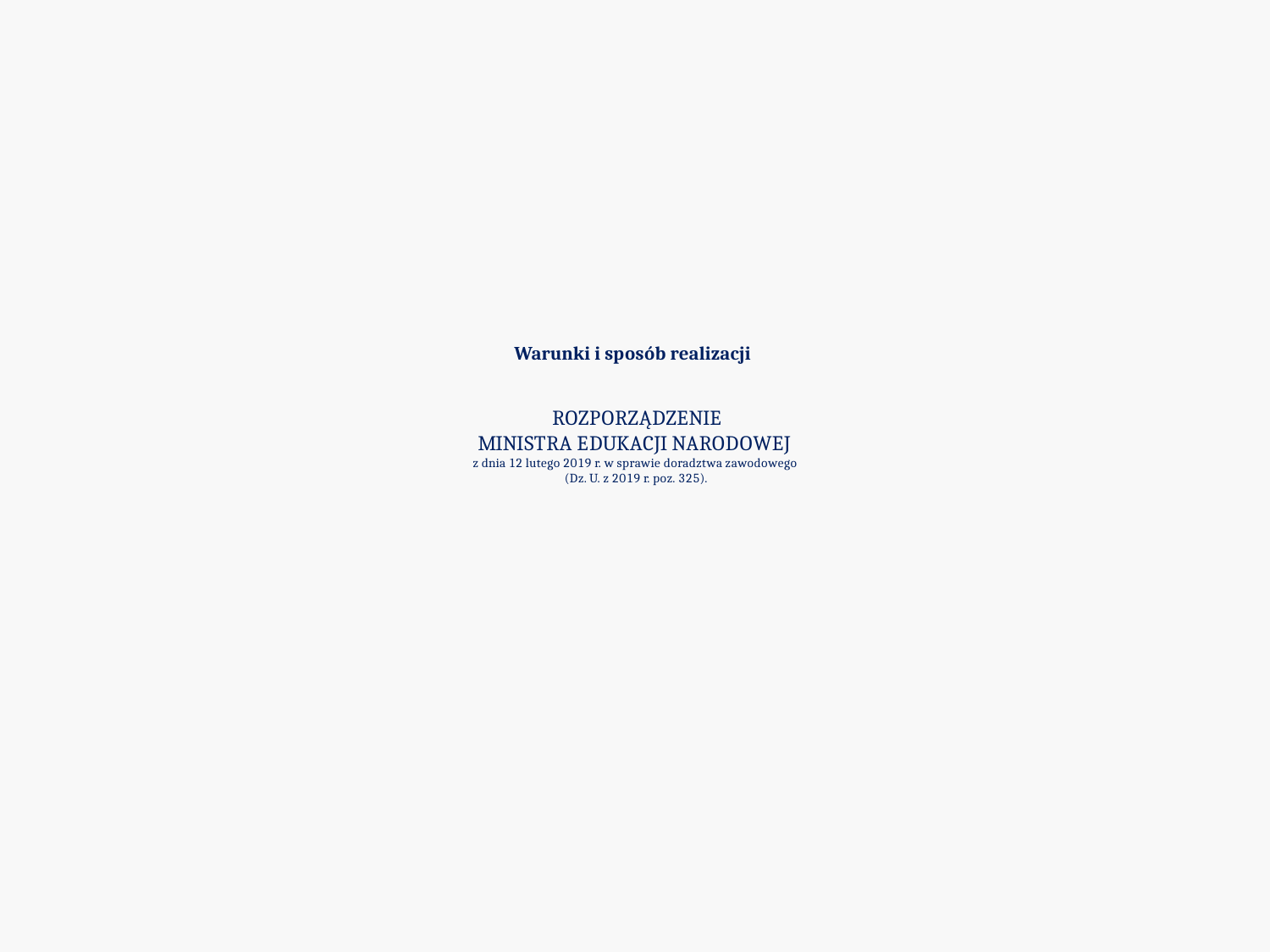

# Warunki i sposób realizacji ROZPORZĄDZENIE MINISTRA EDUKACJI NARODOWEJ z dnia 12 lutego 2019 r. w sprawie doradztwa zawodowego (Dz. U. z 2019 r. poz. 325).